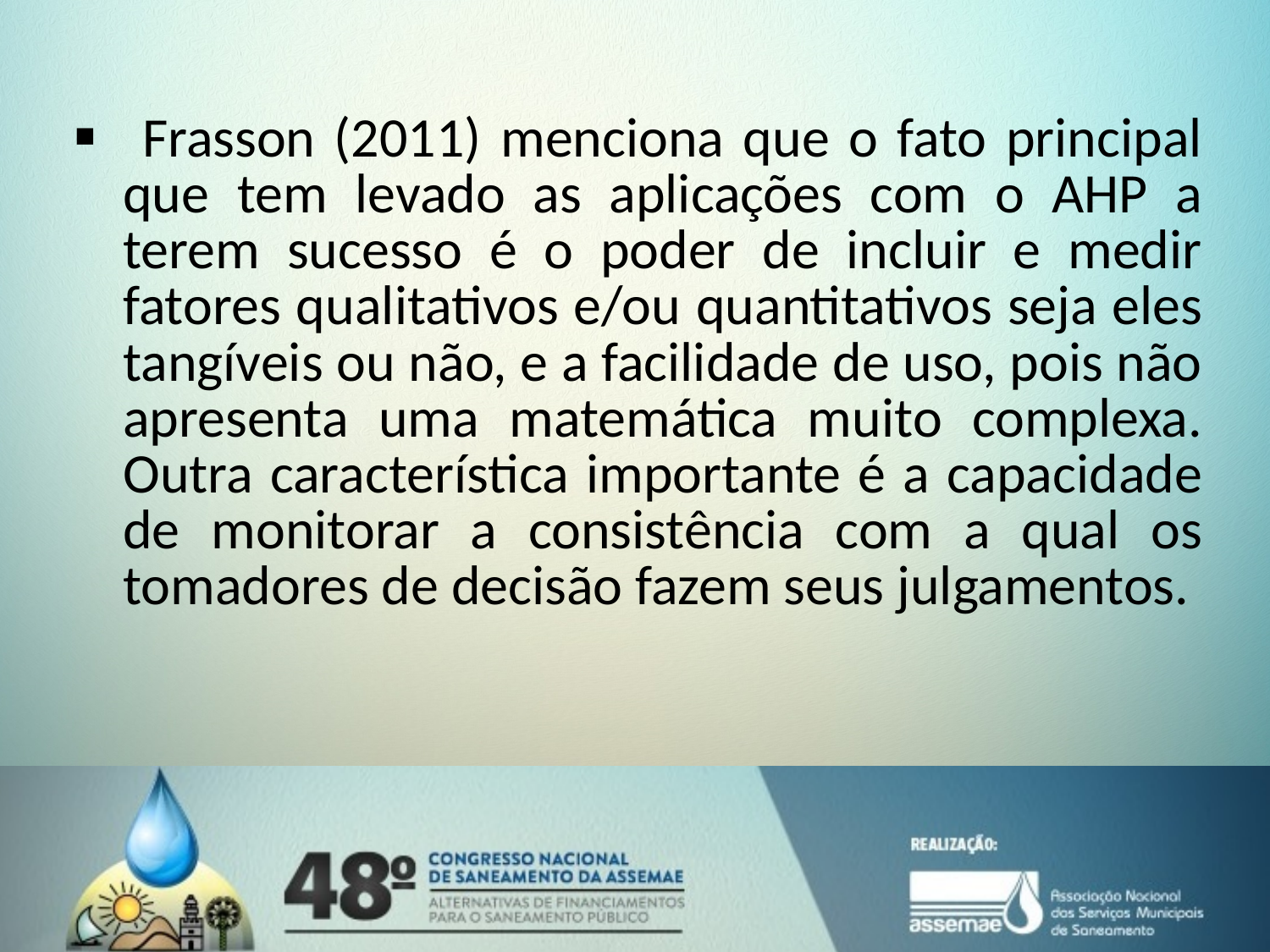

Frasson (2011) menciona que o fato principal que tem levado as aplicações com o AHP a terem sucesso é o poder de incluir e medir fatores qualitativos e/ou quantitativos seja eles tangíveis ou não, e a facilidade de uso, pois não apresenta uma matemática muito complexa. Outra característica importante é a capacidade de monitorar a consistência com a qual os tomadores de decisão fazem seus julgamentos.